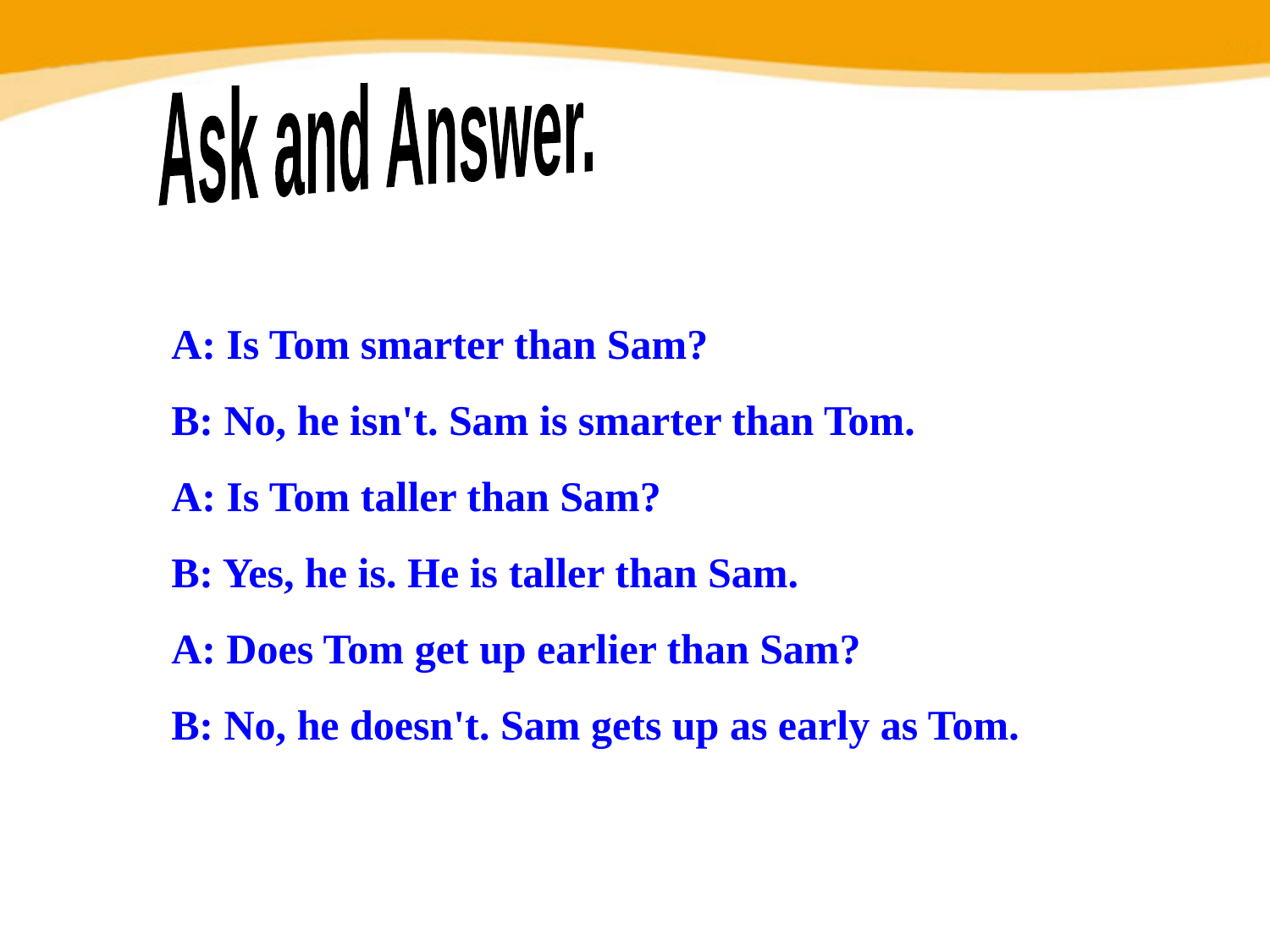

Ask and Answer.
A: Is Tom smarter than Sam?
B: No, he isn't. Sam is smarter than Tom.
A: Is Tom taller than Sam?
B: Yes, he is. He is taller than Sam.
A: Does Tom get up earlier than Sam?
B: No, he doesn't. Sam gets up as early as Tom.